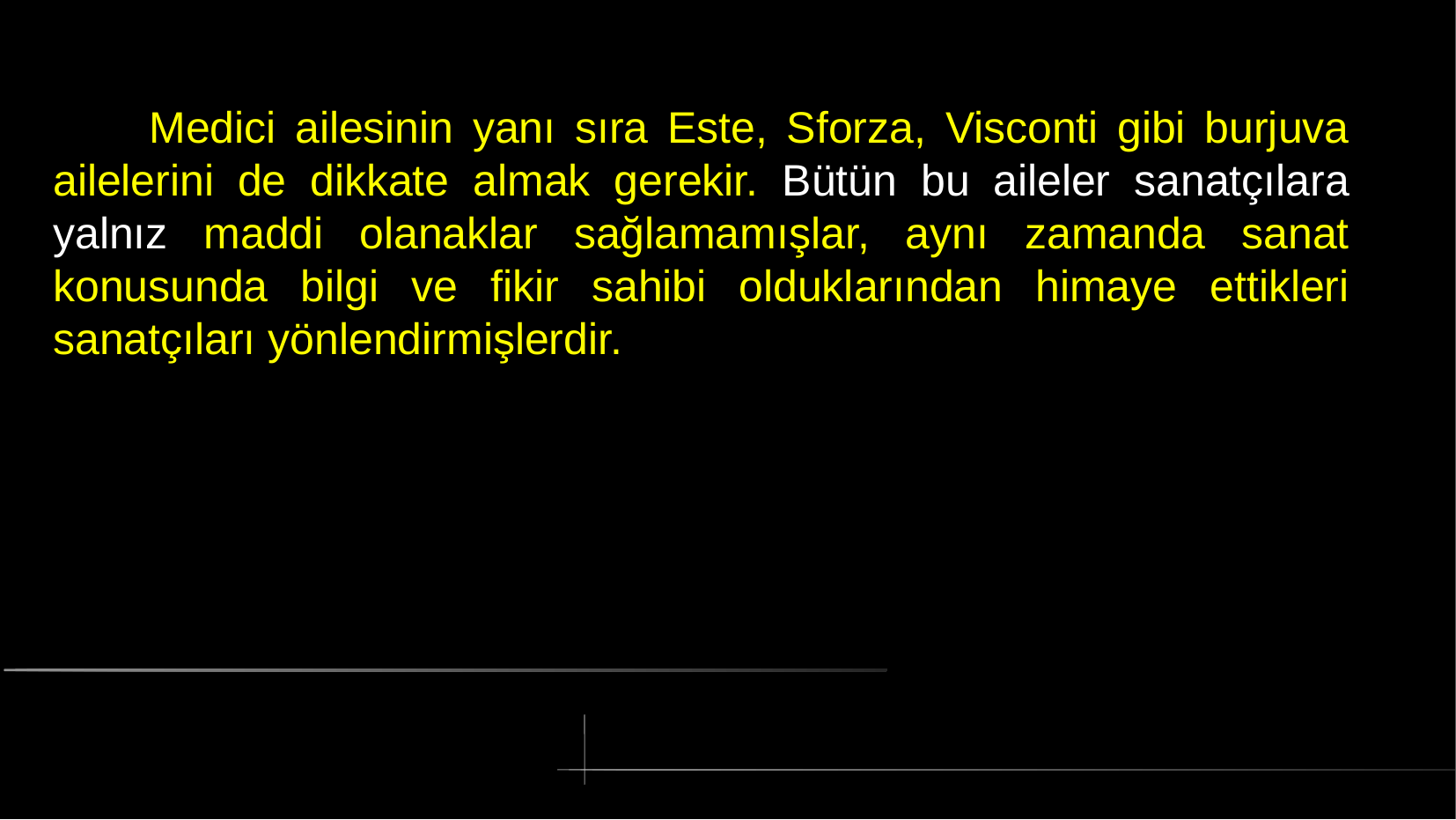

# Medici ailesinin yanı sıra Este, Sforza, Visconti gibi burjuva ailelerini de dikkate almak gerekir. Bütün bu aileler sanatçılara yalnız maddi olanaklar sağlamamışlar, aynı zamanda sanat konusunda bilgi ve fikir sahibi olduklarından himaye ettikleri sanatçıları yönlendirmişlerdir.